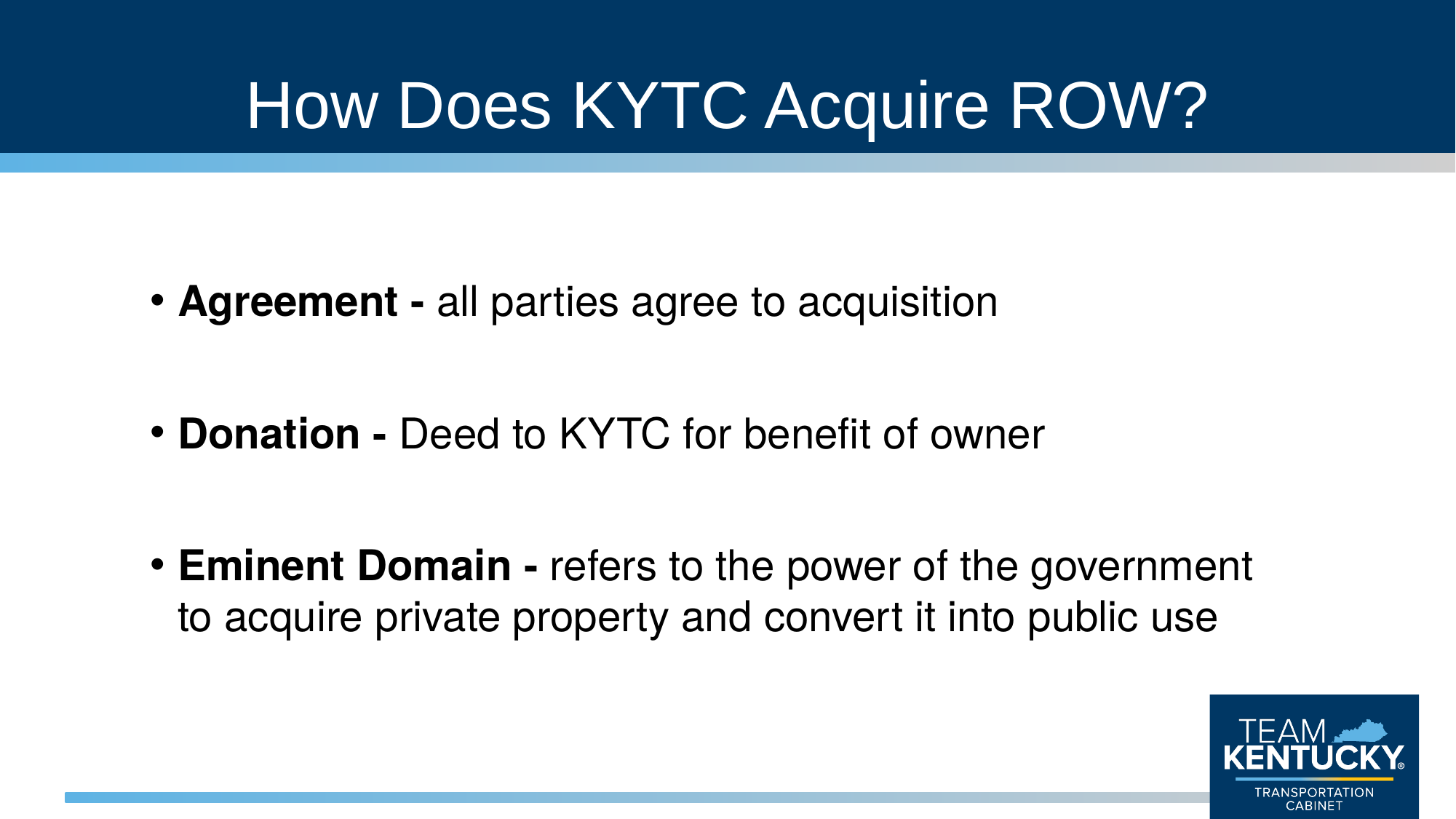

# How Does KYTC Acquire ROW?
Agreement - all parties agree to acquisition

Donation - Deed to KYTC for benefit of owner

Eminent Domain - refers to the power of the government to acquire private property and convert it into public use